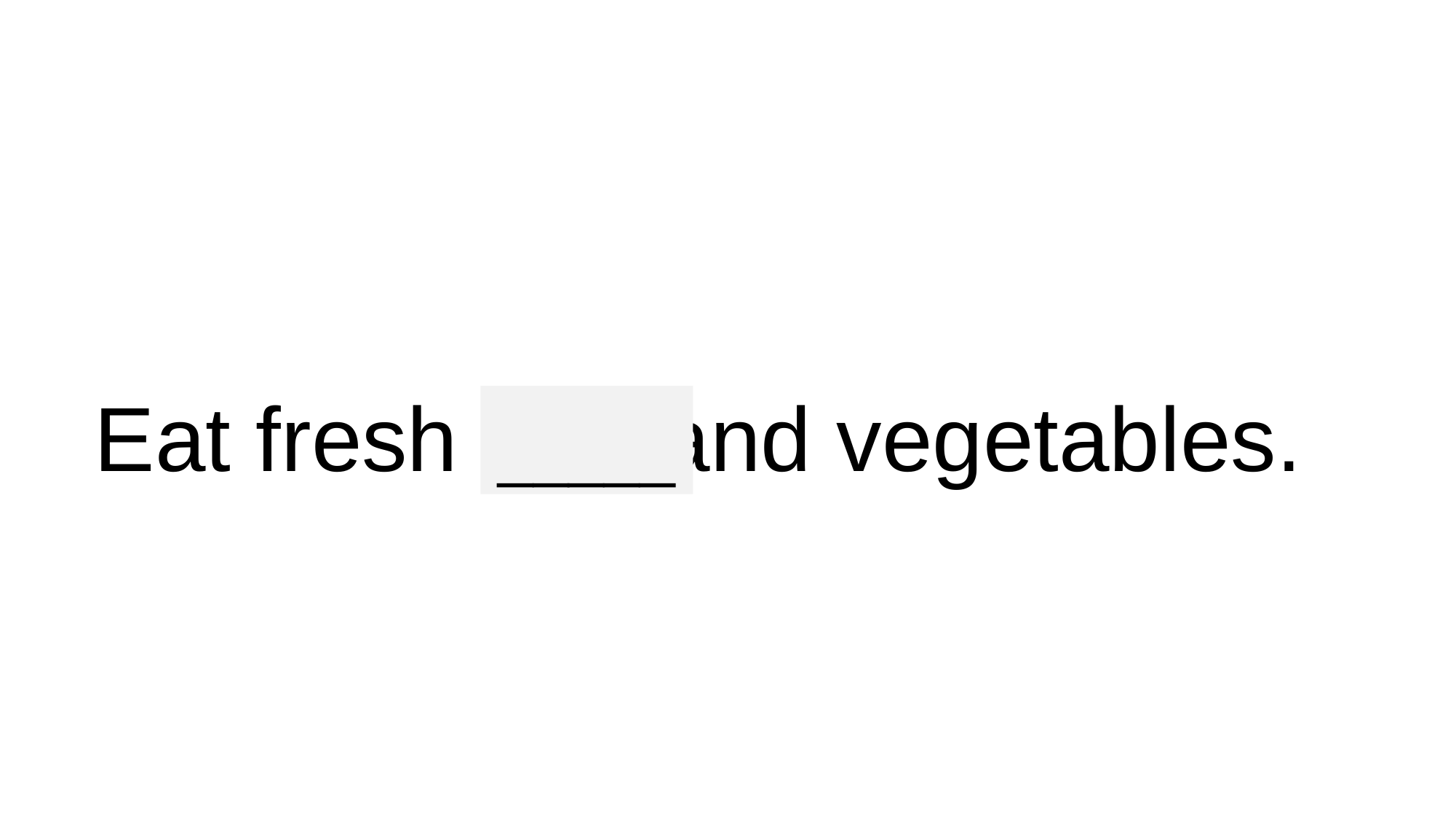

# Eat fresh fruit and vegetables.
_____